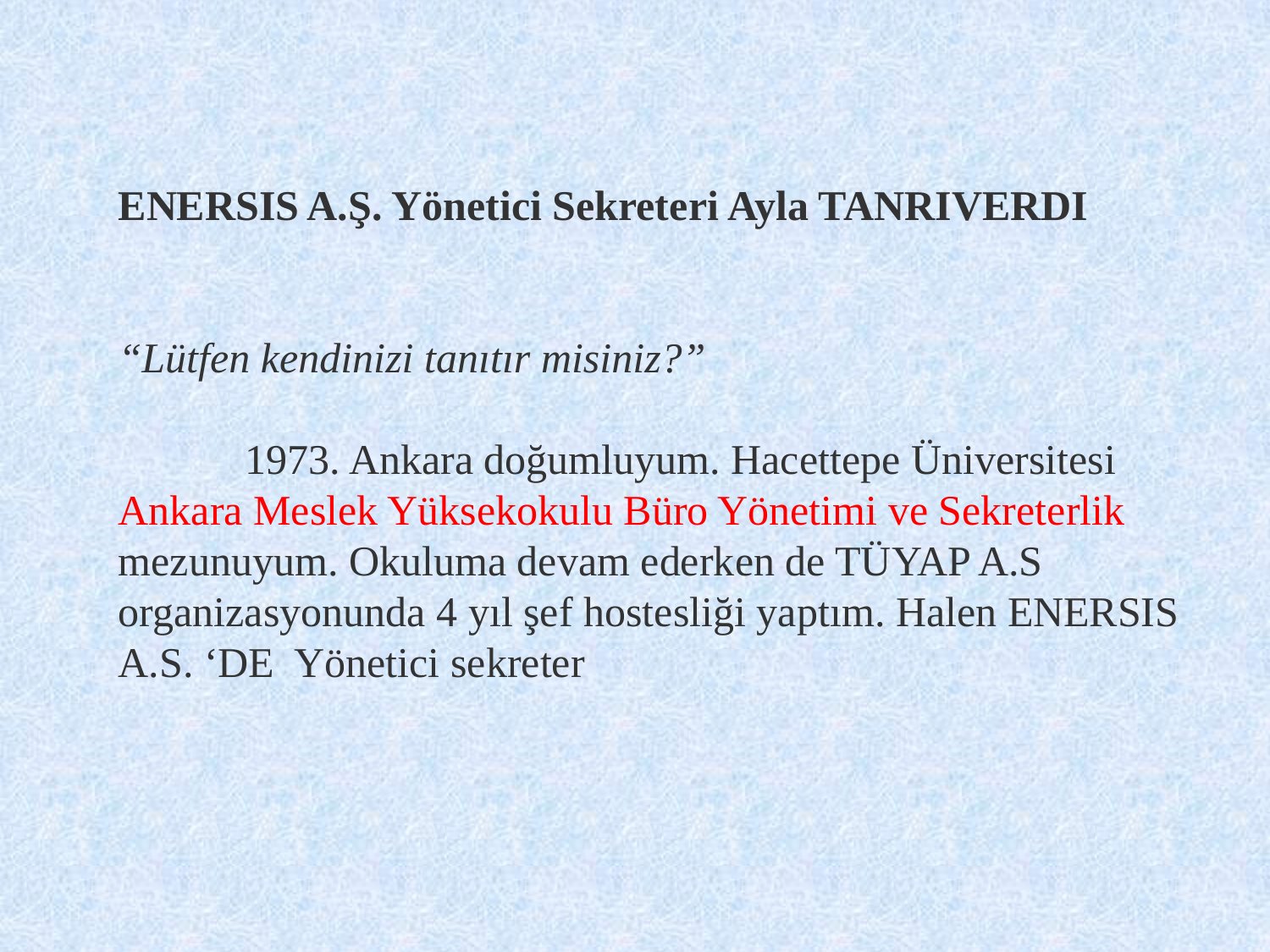

ENERSIS A.Ş. Yönetici Sekreteri Ayla TANRIVERDI
“Lütfen kendinizi tanıtır misiniz?”
	1973. Ankara doğumluyum. Hacettepe Üniversitesi Ankara Meslek Yüksekokulu Büro Yönetimi ve Sekreterlik mezunuyum. Okuluma devam ederken de TÜYAP A.S organizasyonunda 4 yıl şef hostesliği yaptım. Halen ENERSIS A.S. ‘DE  Yönetici sekreter